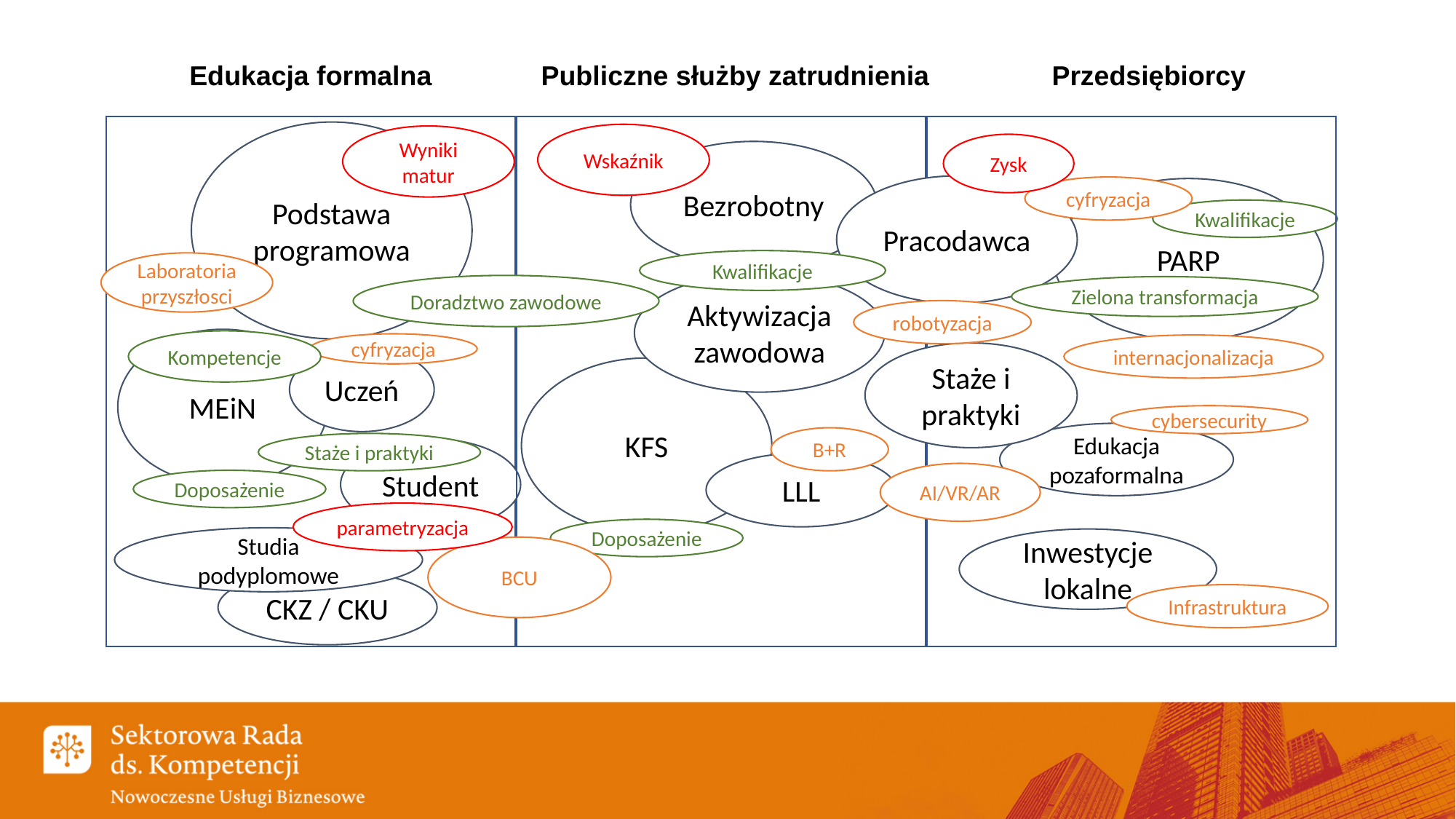

Przedsiębiorcy
Edukacja formalna
Publiczne służby zatrudnienia

Podstawa programowa
Wskaźnik
Wyniki matur
Zysk
Bezrobotny
Pracodawca
cyfryzacja
PARP
Kwalifikacje
Kwalifikacje
Laboratoria
przyszłosci
Aktywizacja zawodowa
Doradztwo zawodowe
Zielona transformacja
robotyzacja
MEiN
Kompetencje
cyfryzacja
internacjonalizacja
Staże i praktyki
Uczeń
KFS
cybersecurity
Edukacja pozaformalna
B+R
Staże i praktyki
Student
LLL
AI/VR/AR
Doposażenie
parametryzacja
Doposażenie
Studia podyplomowe
Inwestycje lokalne
BCU
CKZ / CKU
Infrastruktura